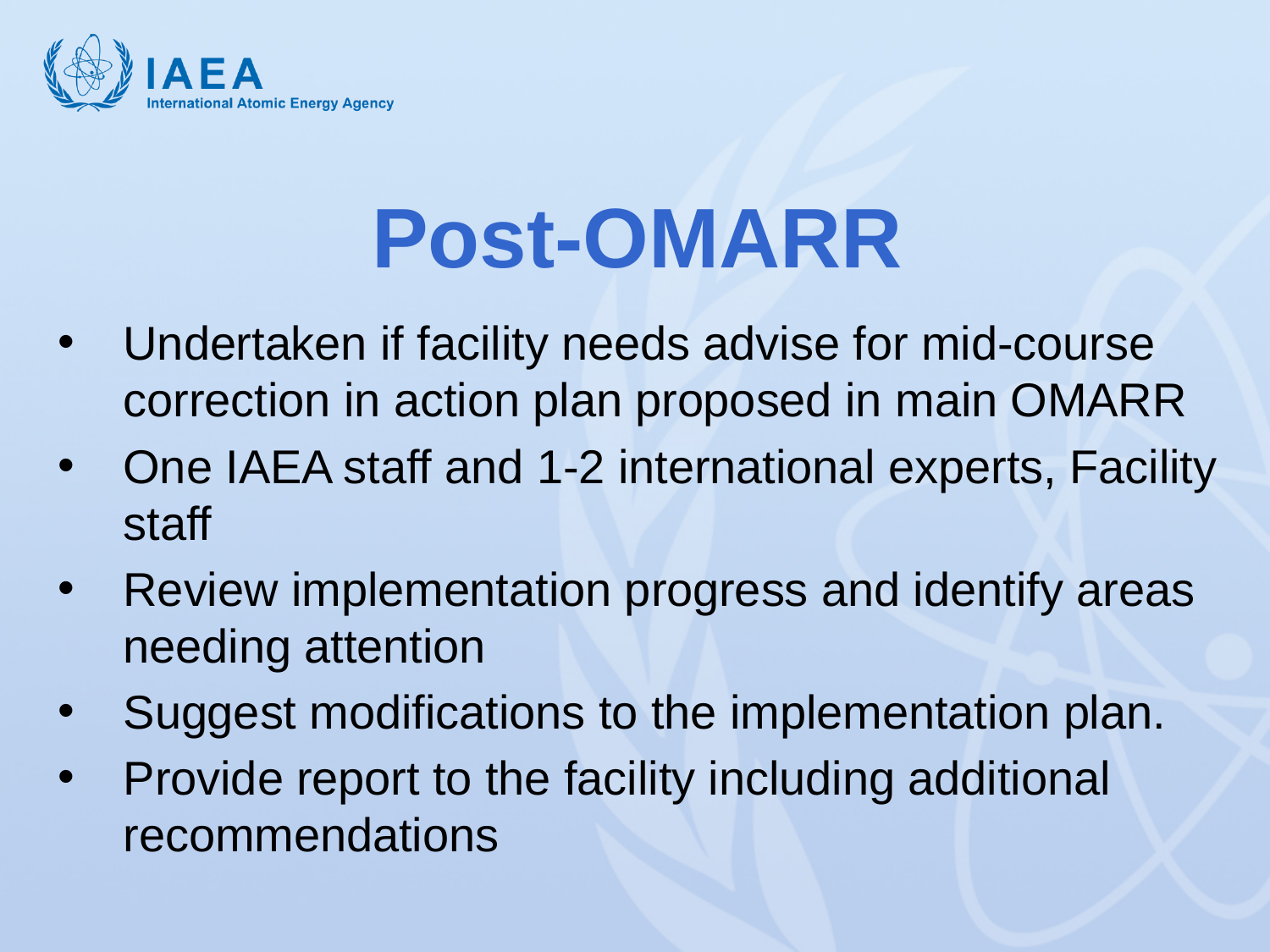

# Post-OMARR
Undertaken if facility needs advise for mid-course correction in action plan proposed in main OMARR
One IAEA staff and 1-2 international experts, Facility staff
Review implementation progress and identify areas needing attention
Suggest modifications to the implementation plan.
Provide report to the facility including additional recommendations